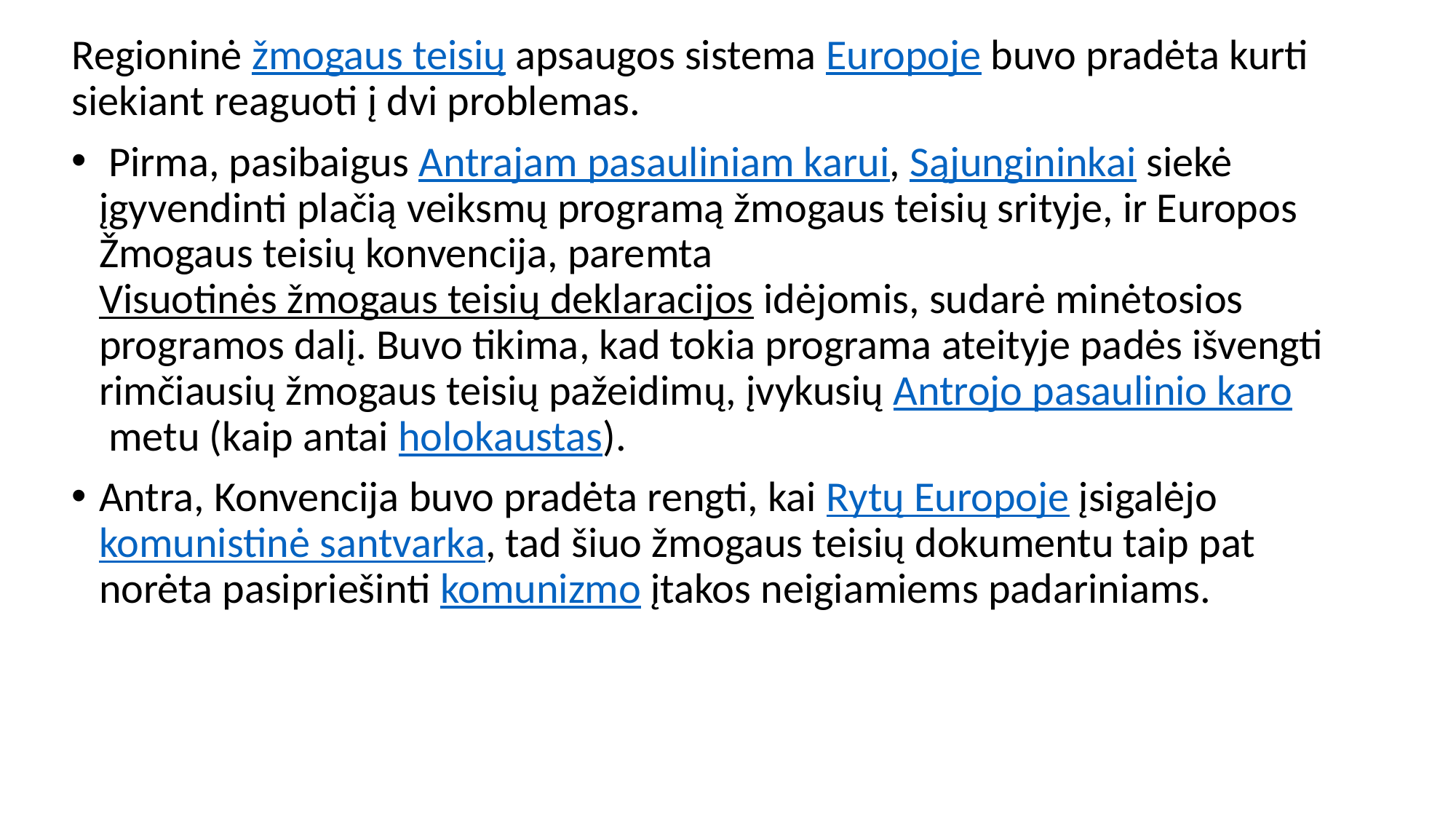

Regioninė žmogaus teisių apsaugos sistema Europoje buvo pradėta kurti siekiant reaguoti į dvi problemas.
 Pirma, pasibaigus Antrajam pasauliniam karui, Sąjungininkai siekė įgyvendinti plačią veiksmų programą žmogaus teisių srityje, ir Europos Žmogaus teisių konvencija, paremta Visuotinės žmogaus teisių deklaracijos idėjomis, sudarė minėtosios programos dalį. Buvo tikima, kad tokia programa ateityje padės išvengti rimčiausių žmogaus teisių pažeidimų, įvykusių Antrojo pasaulinio karo metu (kaip antai holokaustas).
Antra, Konvencija buvo pradėta rengti, kai Rytų Europoje įsigalėjo komunistinė santvarka, tad šiuo žmogaus teisių dokumentu taip pat norėta pasipriešinti komunizmo įtakos neigiamiems padariniams.